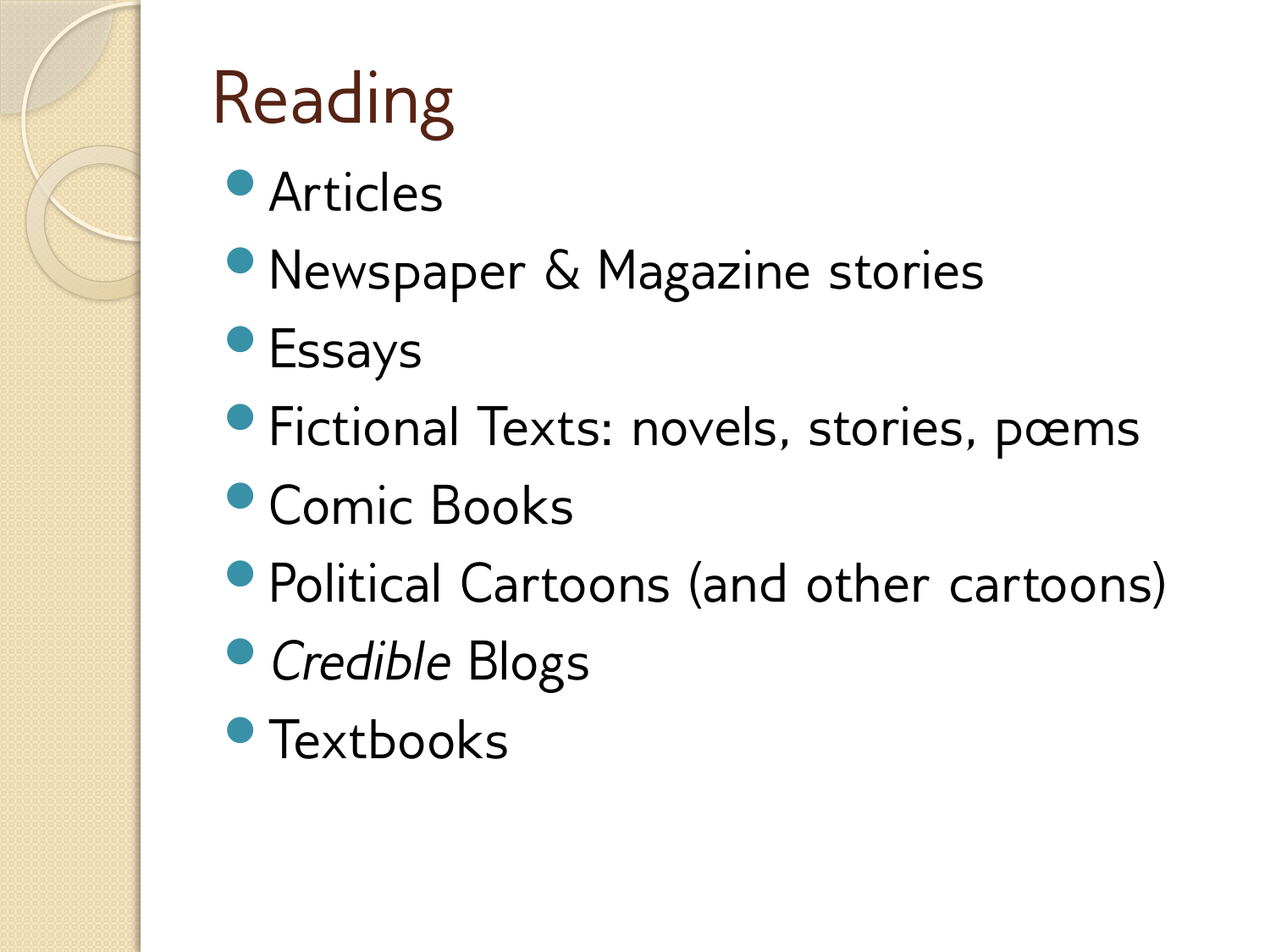

# Reading
Articles
Newspaper & Magazine stories
Essays
Fictional Texts: novels, stories, poems
Comic Books
Political Cartoons (and other cartoons)
Credible Blogs
Textbooks